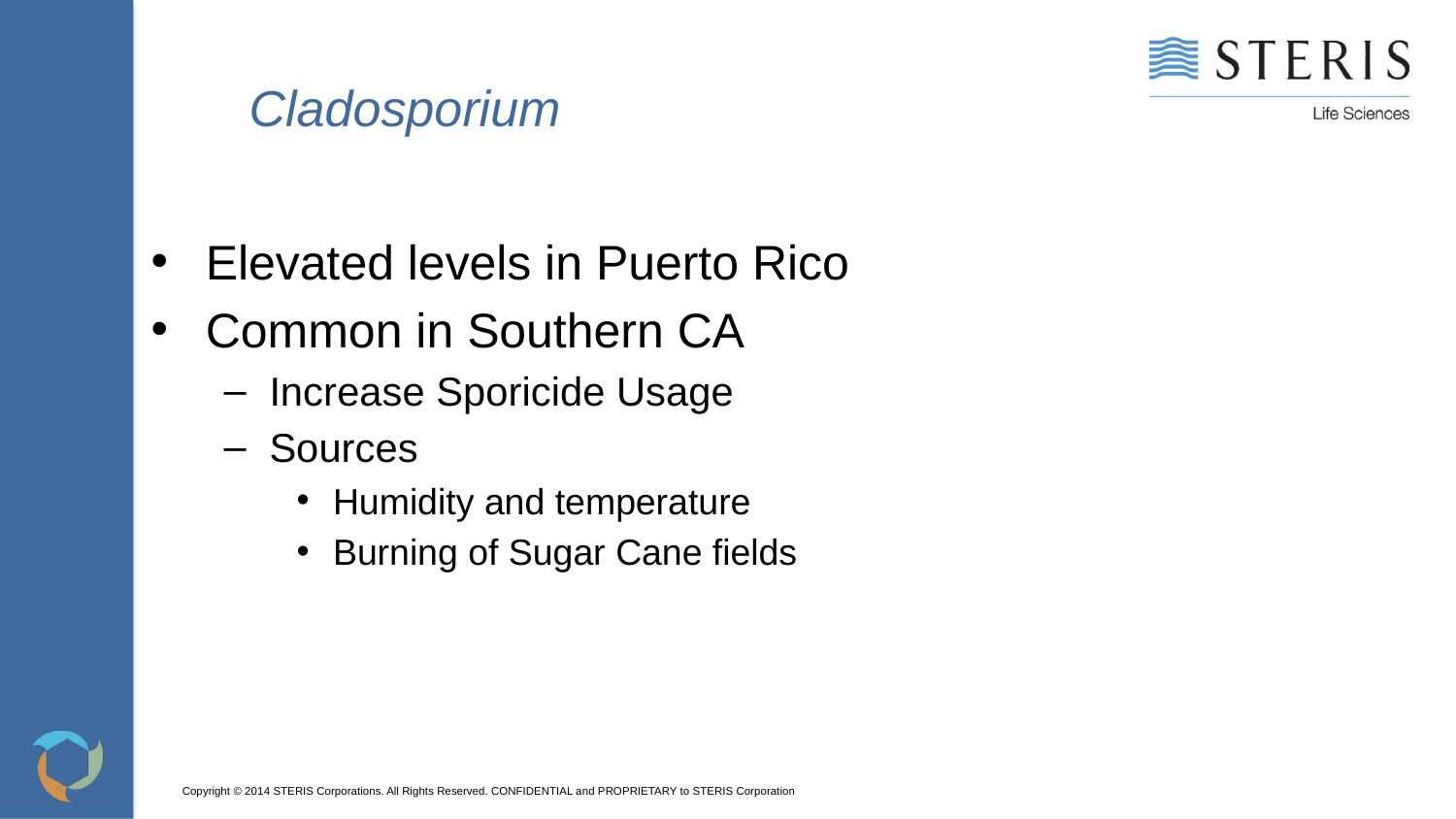

# Cladosporium
Elevated levels in Puerto Rico
Common in Southern CA
Increase Sporicide Usage
Sources
Humidity and temperature
Burning of Sugar Cane fields